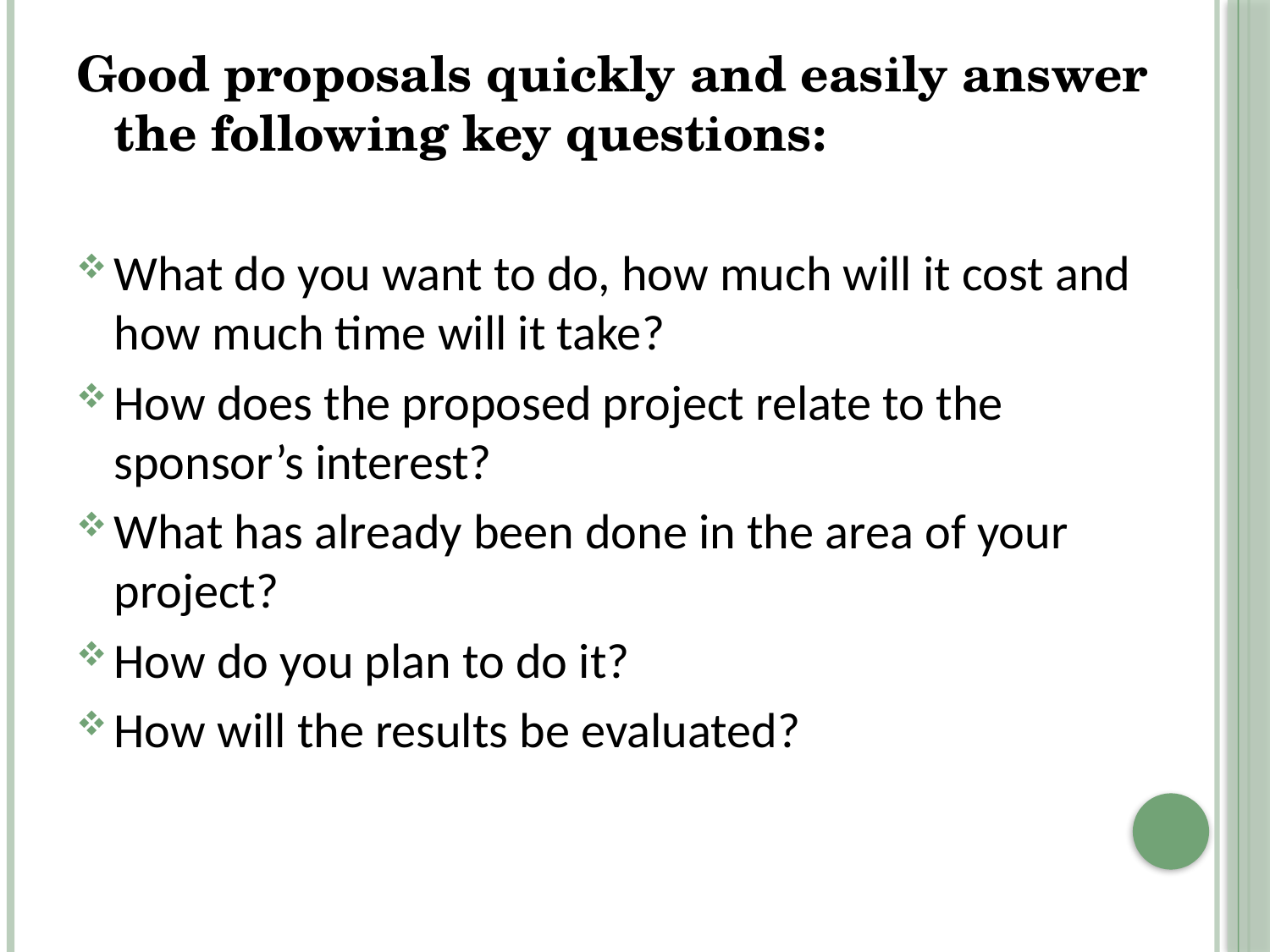

Good proposals quickly and easily answer the following key questions:

What do you want to do, how much will it cost and how much time will it take?
How does the proposed project relate to the sponsor’s interest?
What has already been done in the area of your project?
How do you plan to do it?
How will the results be evaluated?